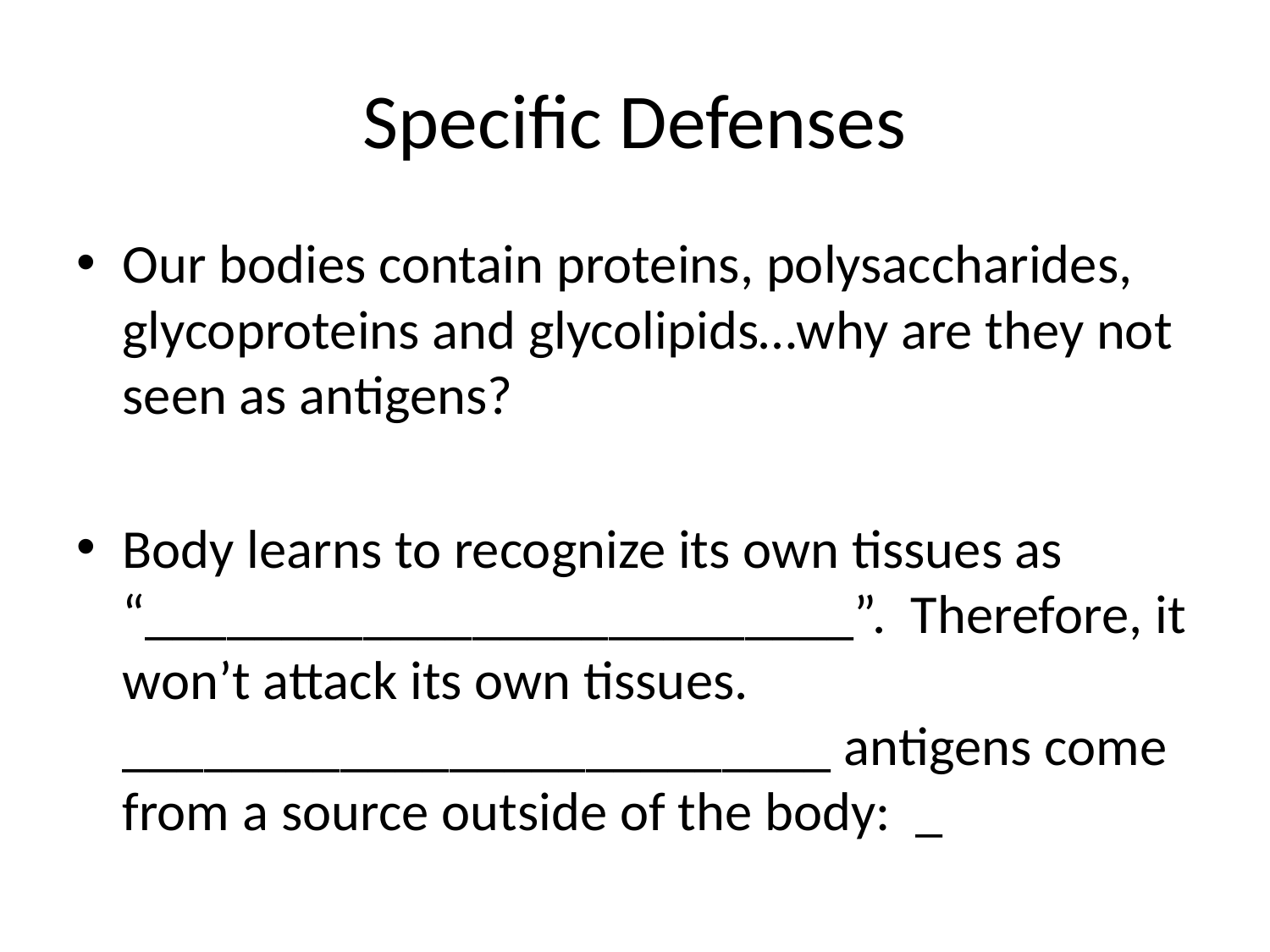

# Specific Defenses
Our bodies contain proteins, polysaccharides, glycoproteins and glycolipids…why are they not seen as antigens?

Body learns to recognize its own tissues as “__________________________”.  Therefore, it won’t attack its own tissues.  __________________________ antigens come from a source outside of the body:  _